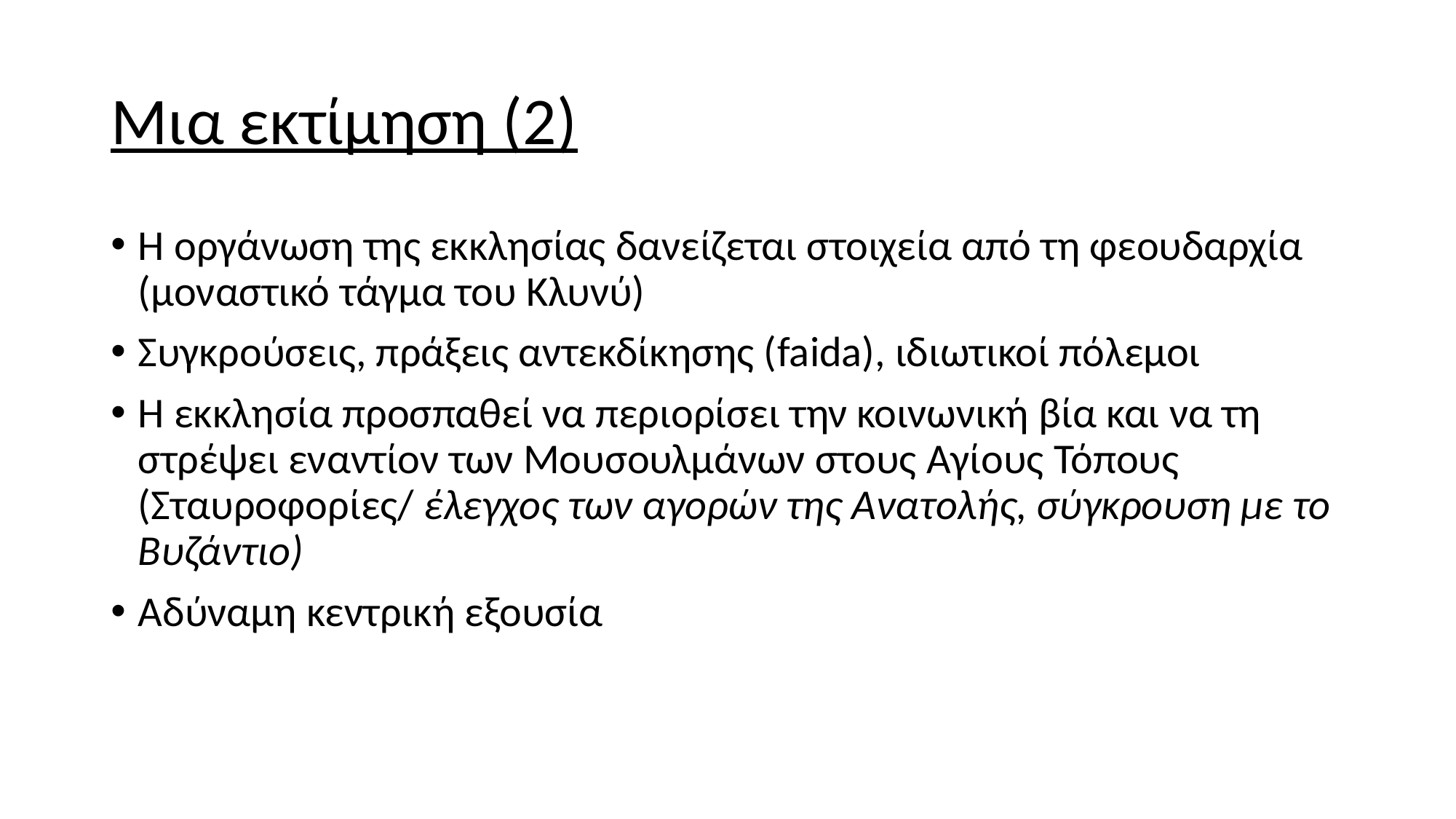

# Μια εκτίμηση (2)
Η οργάνωση της εκκλησίας δανείζεται στοιχεία από τη φεουδαρχία (μοναστικό τάγμα του Κλυνύ)
Συγκρούσεις, πράξεις αντεκδίκησης (faida), ιδιωτικοί πόλεμοι
Η εκκλησία προσπαθεί να περιορίσει την κοινωνική βία και να τη στρέψει εναντίον των Μουσουλμάνων στους Αγίους Τόπους (Σταυροφορίες/ έλεγχος των αγορών της Ανατολής, σύγκρουση με το Βυζάντιο)
Αδύναμη κεντρική εξουσία